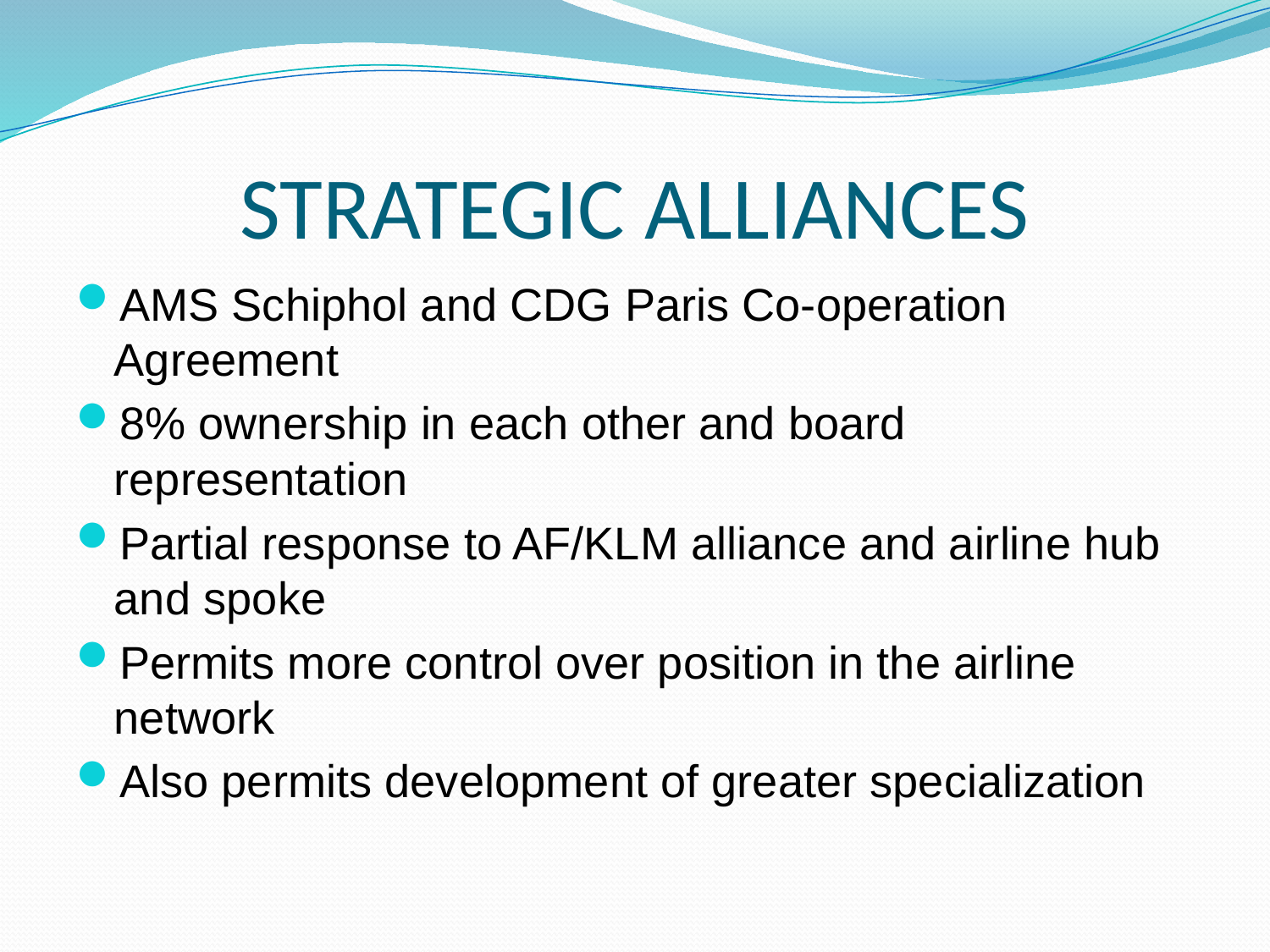

# STRATEGIC ALLIANCES
AMS Schiphol and CDG Paris Co-operation Agreement
8% ownership in each other and board representation
Partial response to AF/KLM alliance and airline hub and spoke
Permits more control over position in the airline network
Also permits development of greater specialization